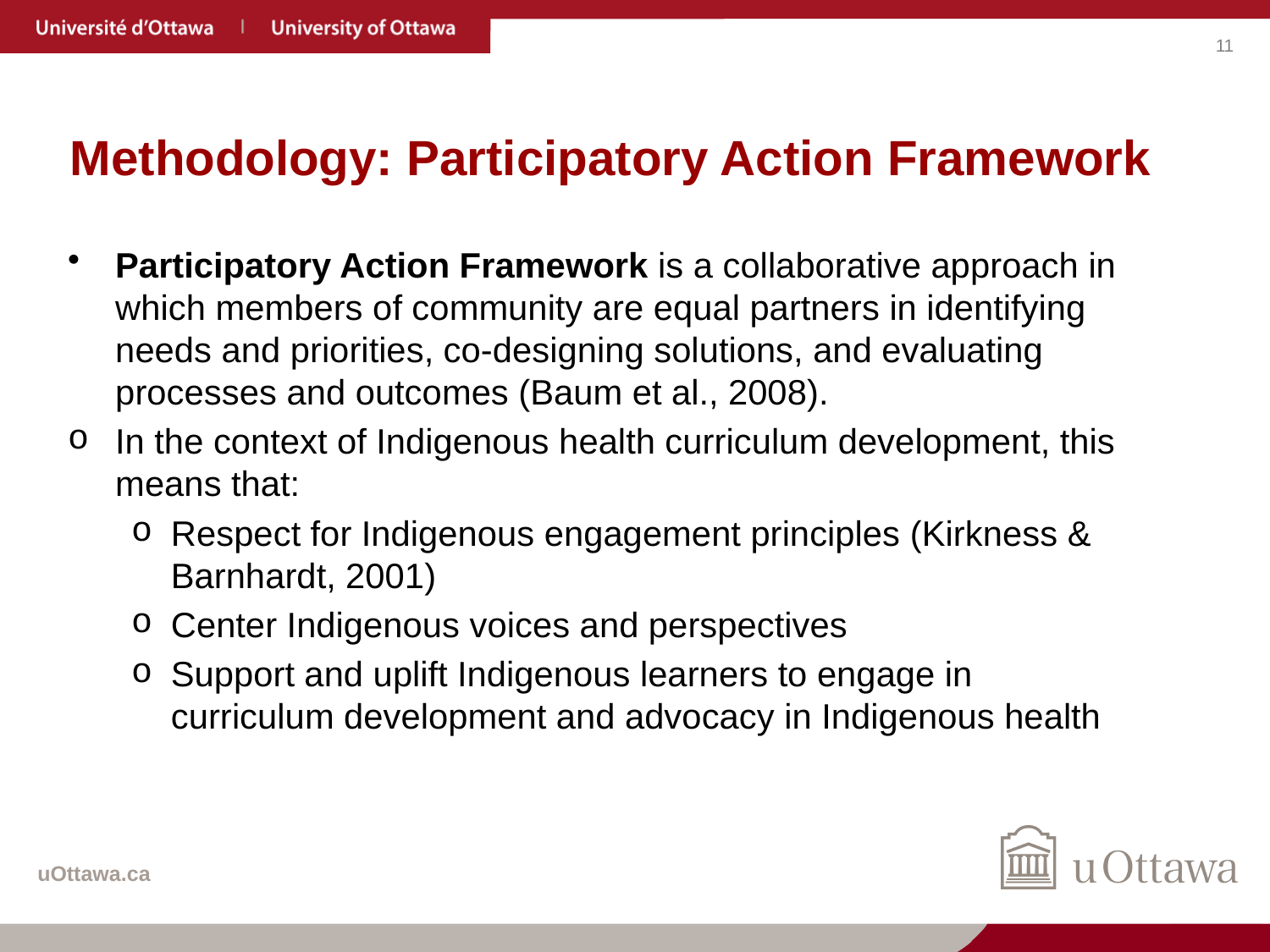

# Methodology: Participatory Action Framework
Participatory Action Framework is a collaborative approach in which members of community are equal partners in identifying needs and priorities, co-designing solutions, and evaluating processes and outcomes (Baum et al., 2008).
In the context of Indigenous health curriculum development, this means that:
Respect for Indigenous engagement principles (Kirkness & Barnhardt, 2001)
Center Indigenous voices and perspectives
Support and uplift Indigenous learners to engage in curriculum development and advocacy in Indigenous health